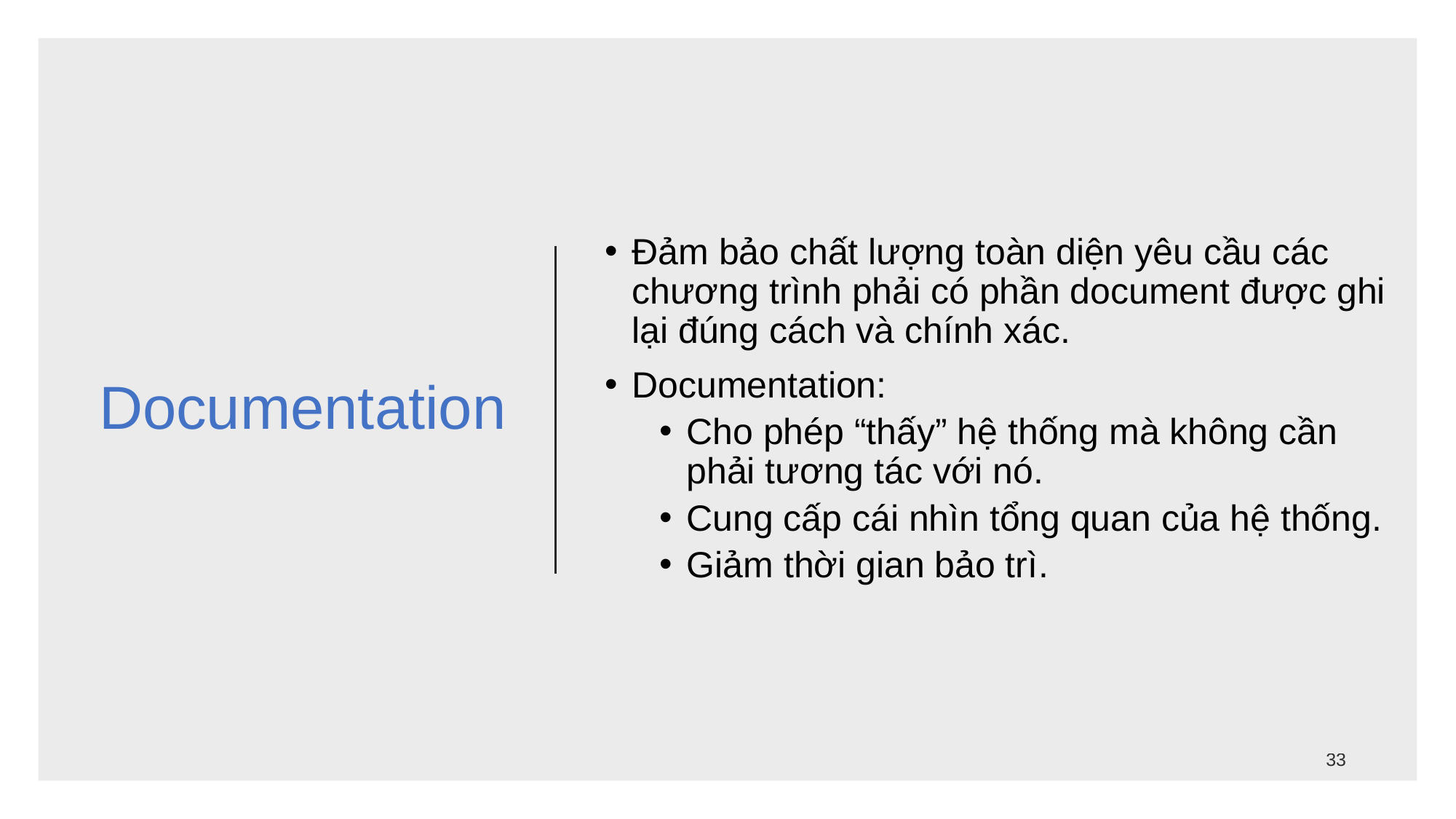

# Documentation
Đảm bảo chất lượng toàn diện yêu cầu các chương trình phải có phần document được ghi lại đúng cách và chính xác.
Documentation:
Cho phép “thấy” hệ thống mà không cần phải tương tác với nó.
Cung cấp cái nhìn tổng quan của hệ thống.
Giảm thời gian bảo trì.
33